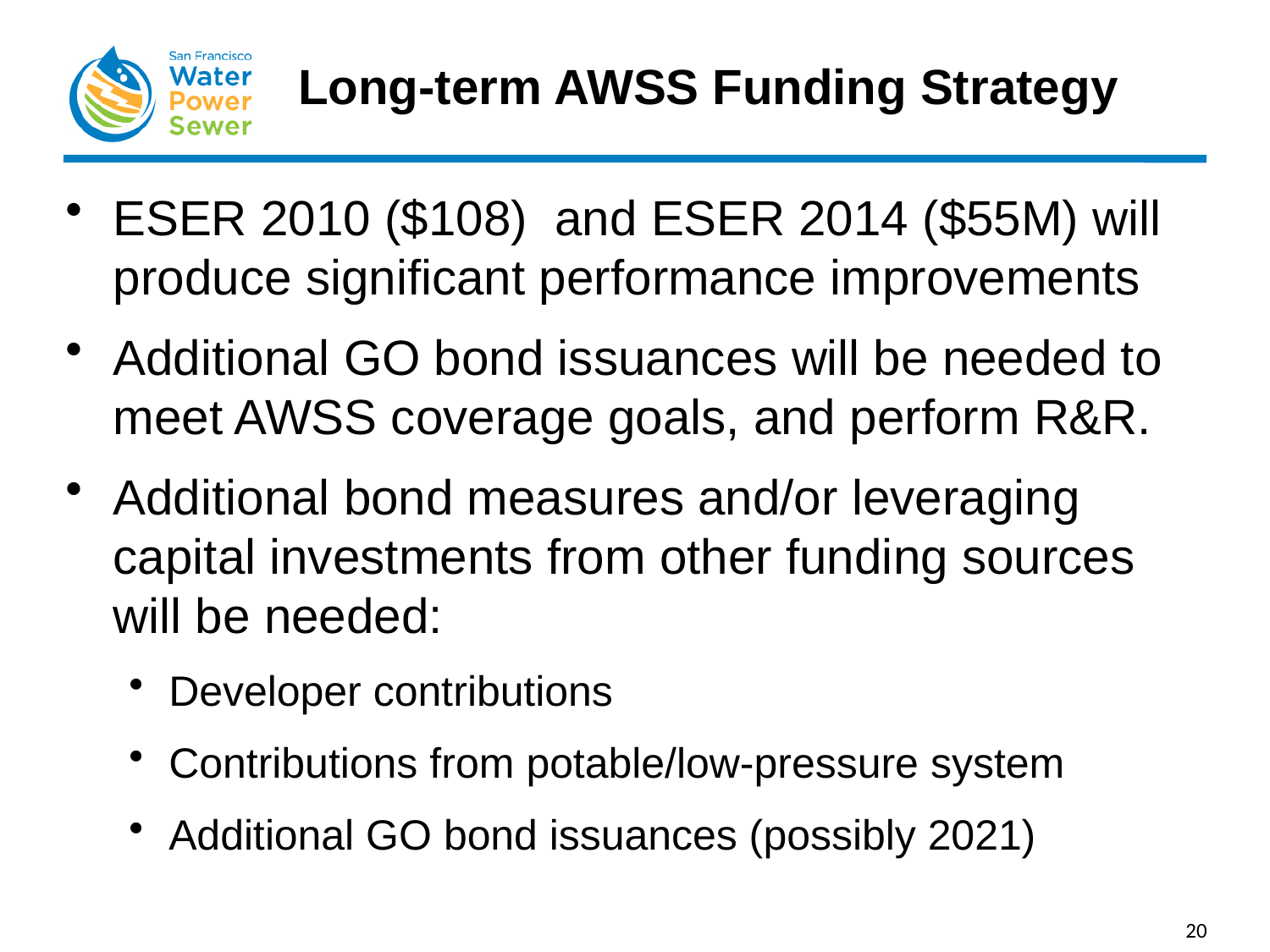

# Long-term AWSS Funding Strategy
ESER 2010 ($108)  and ESER 2014 ($55M) will produce significant performance improvements
Additional GO bond issuances will be needed to meet AWSS coverage goals, and perform R&R.
Additional bond measures and/or leveraging capital investments from other funding sources will be needed:
Developer contributions
Contributions from potable/low-pressure system
Additional GO bond issuances (possibly 2021)
20